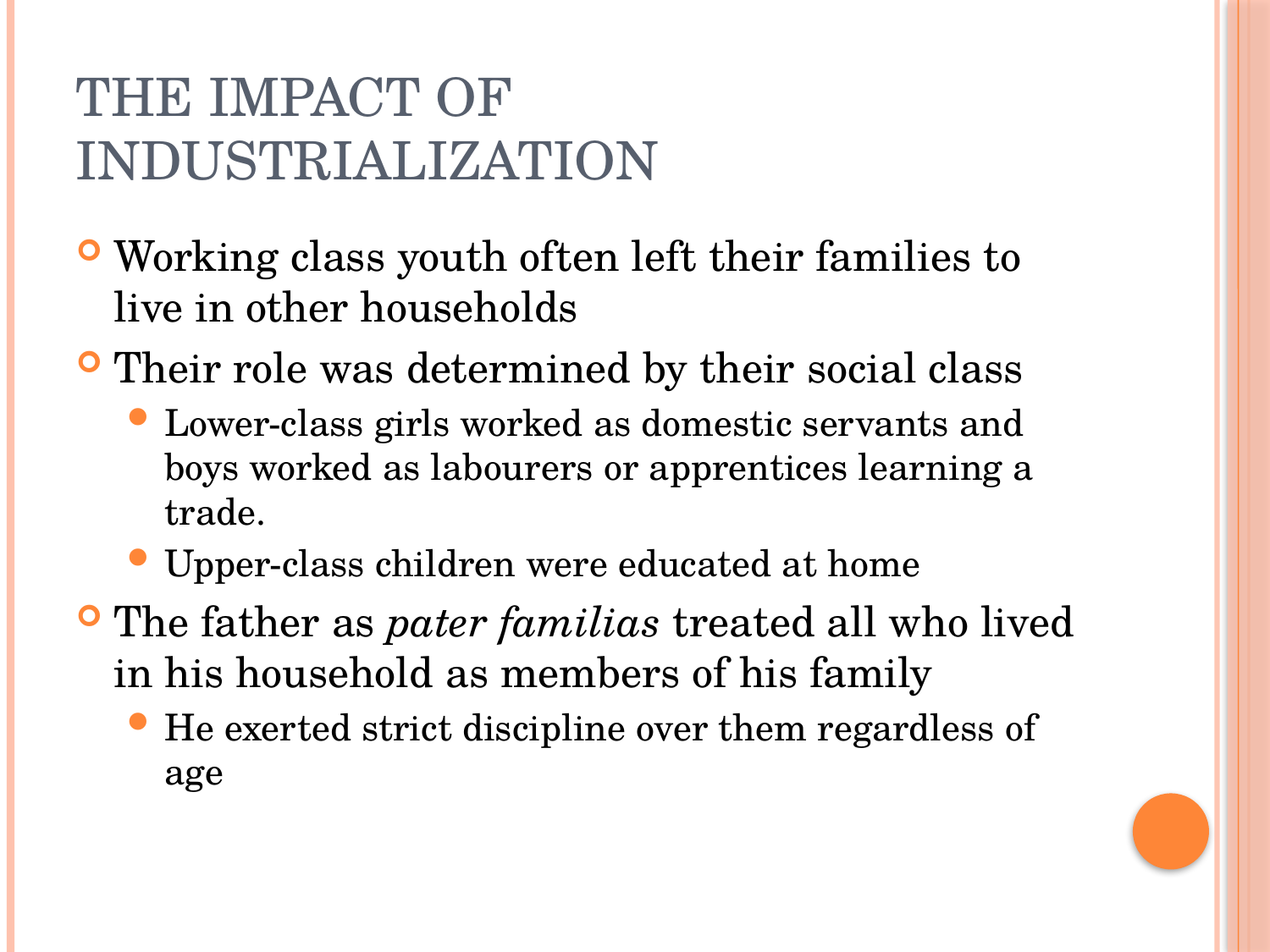

# The Impact of Industrialization
Working class youth often left their families to live in other households
Their role was determined by their social class
Lower-class girls worked as domestic servants and boys worked as labourers or apprentices learning a trade.
Upper-class children were educated at home
The father as pater familias treated all who lived in his household as members of his family
He exerted strict discipline over them regardless of age